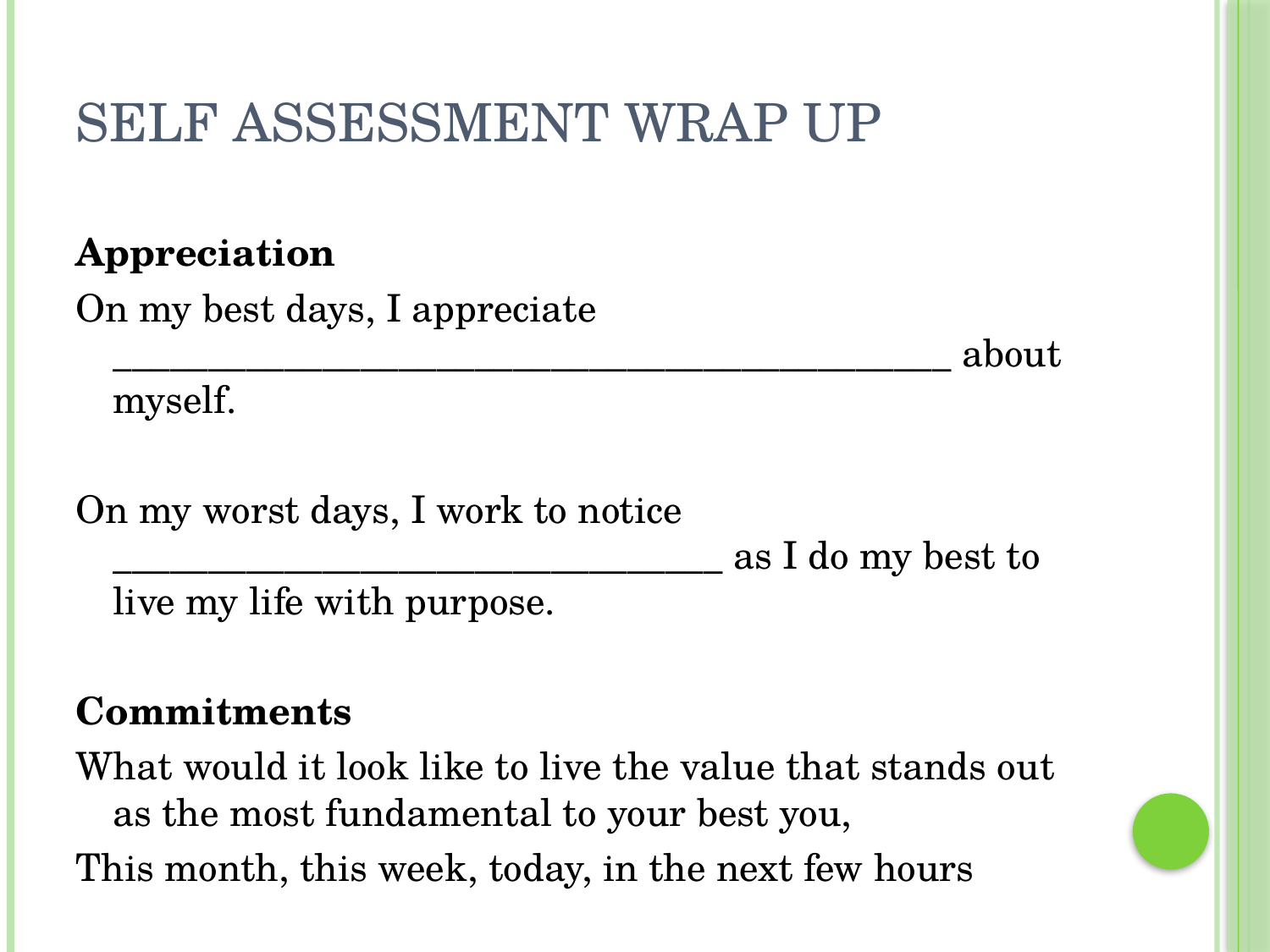

# Self Assessment Wrap Up
Appreciation
On my best days, I appreciate ____________________________________________ about myself.

On my worst days, I work to notice  ________________________________ as I do my best to live my life with purpose.

Commitments
What would it look like to live the value that stands out as the most fundamental to your best you,
This month, this week, today, in the next few hours